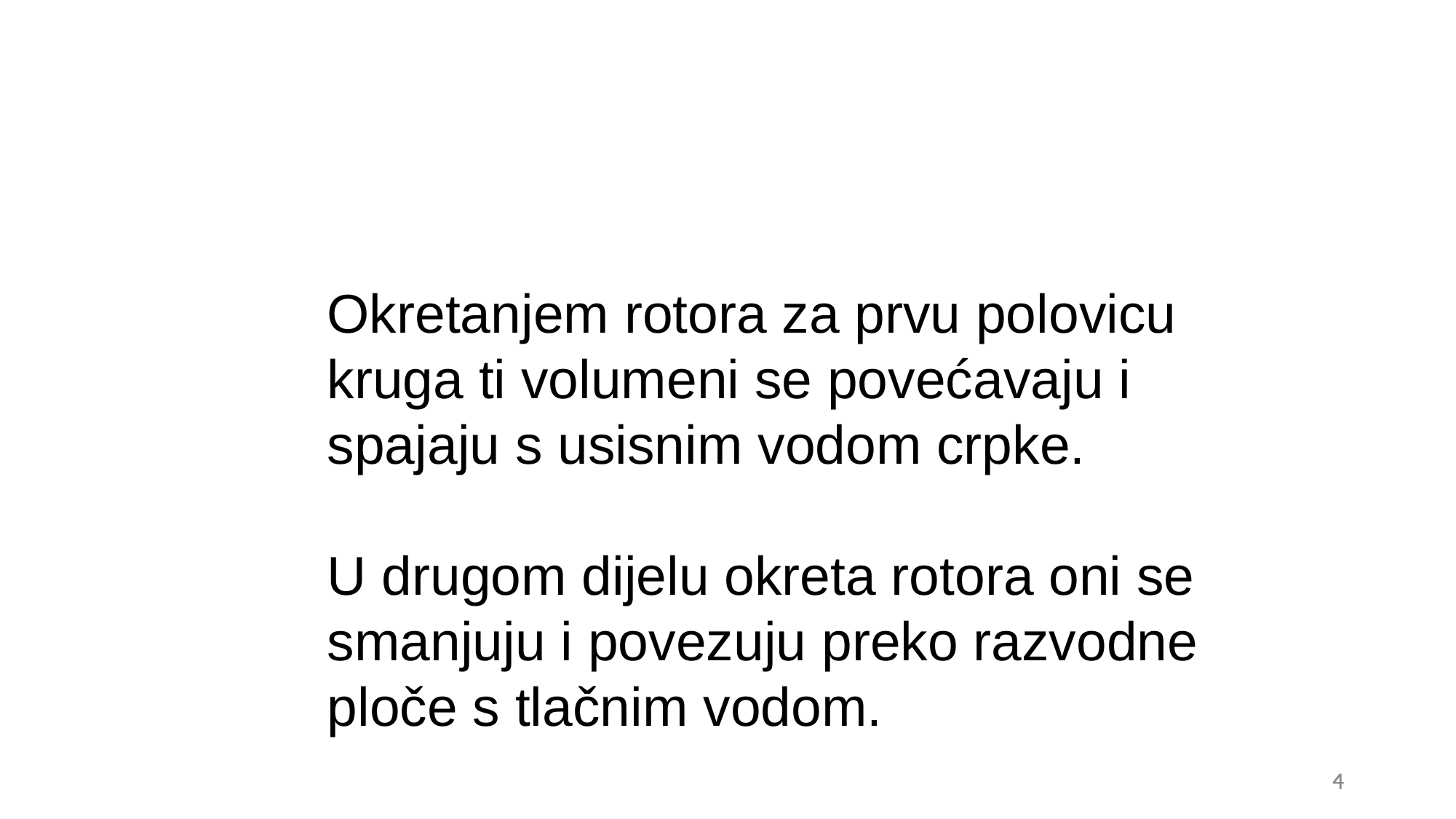

Okretanjem rotora za prvu polovicu
kruga ti volumeni se povećavaju i
spajaju s usisnim vodom crpke.

U drugom dijelu okreta rotora oni se
smanjuju i povezuju preko razvodne
ploče s tlačnim vodom.

4